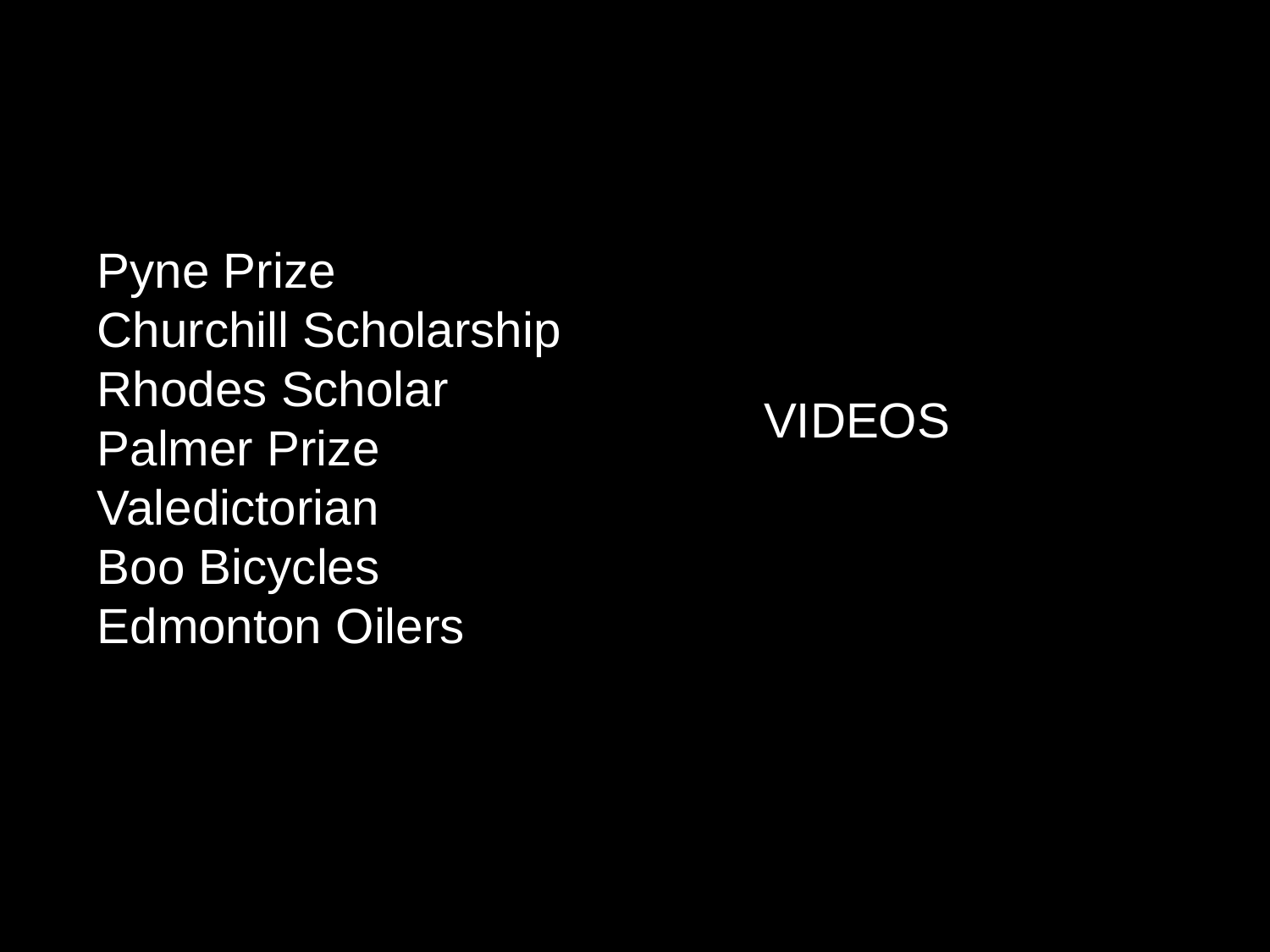

Pyne Prize
Churchill Scholarship
Rhodes Scholar
Palmer Prize
Valedictorian
Boo Bicycles
Edmonton Oilers
VIDEOS